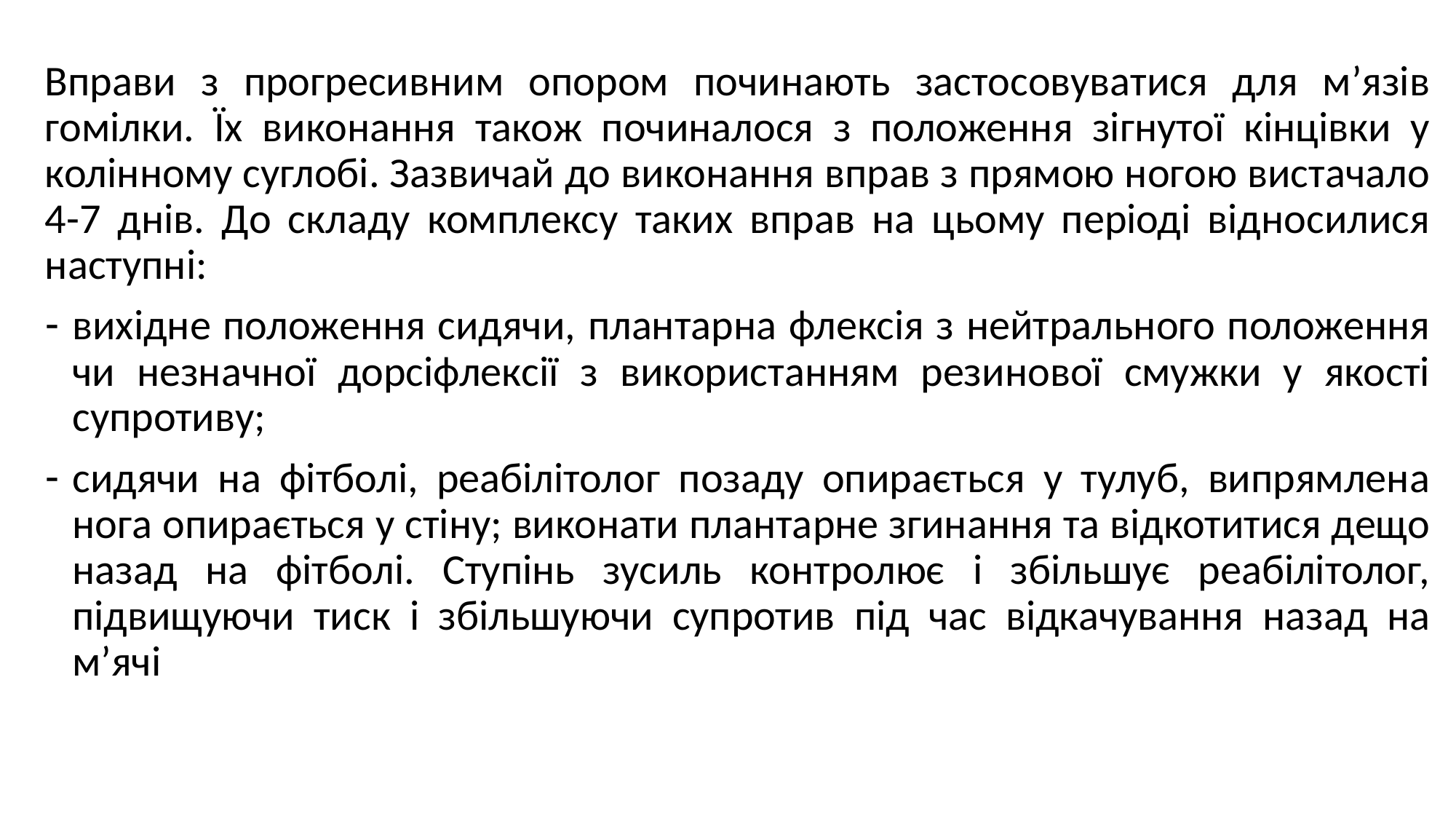

#
Вправи з прогресивним опором починають застосовуватися для м’язів гомілки. Їх виконання також починалося з положення зігнутої кінцівки у колінному суглобі. Зазвичай до виконання вправ з прямою ногою вистачало 4-7 днів. До складу комплексу таких вправ на цьому періоді відносилися наступні:
вихідне положення сидячи, плантарна флексія з нейтрального положення чи незначної дорсіфлексії з використанням резинової смужки у якості супротиву;
сидячи на фітболі, реабілітолог позаду опирається у тулуб, випрямлена нога опирається у стіну; виконати плантарне згинання та відкотитися дещо назад на фітболі. Ступінь зусиль контролює і збільшує реабілітолог, підвищуючи тиск і збільшуючи супротив під час відкачування назад на м’ячі